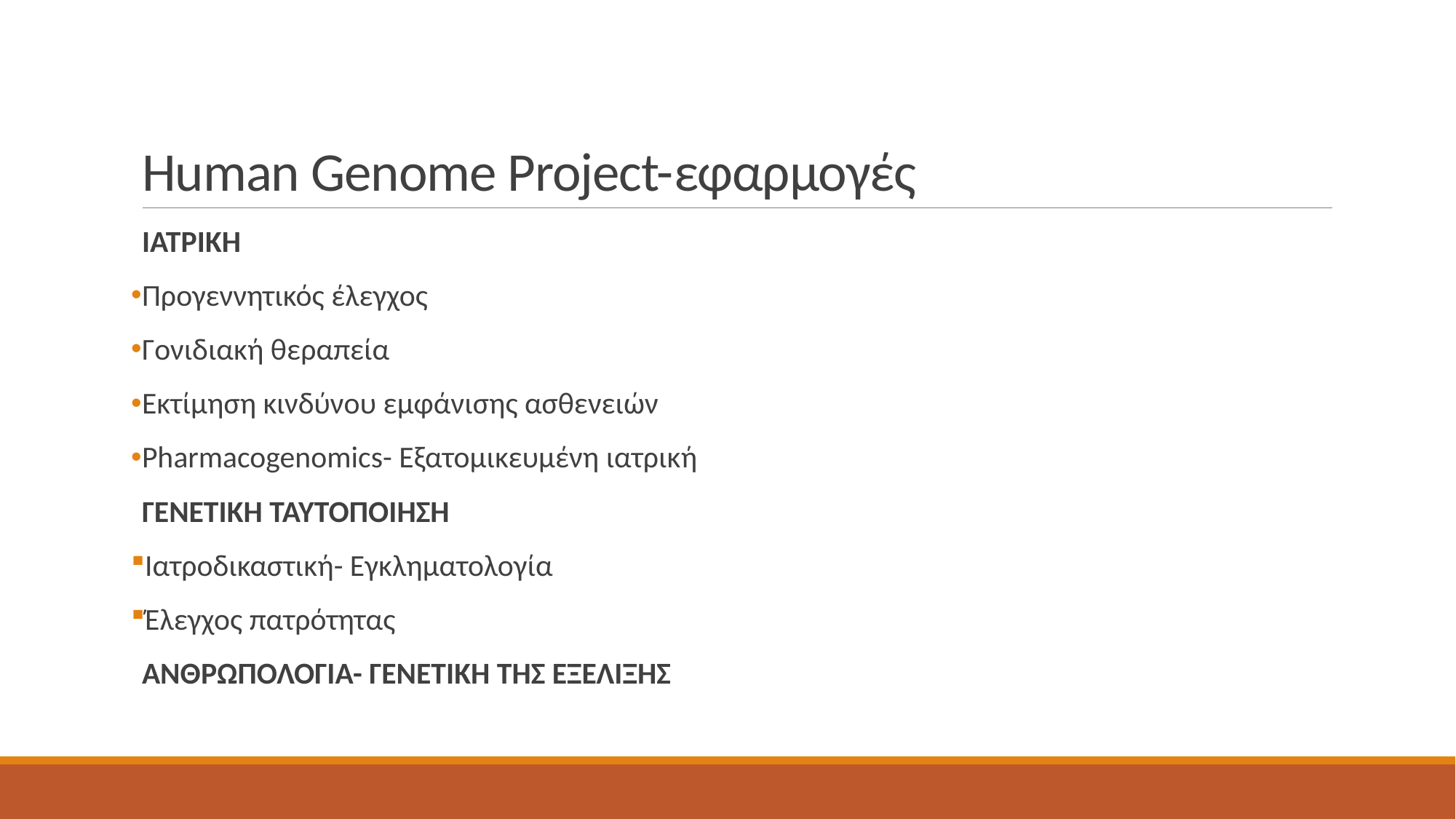

# Human Genome Project-εφαρμογές
ΙΑΤΡΙΚΗ
Προγεννητικός έλεγχος
Γονιδιακή θεραπεία
Εκτίμηση κινδύνου εμφάνισης ασθενειών
Pharmacogenomics- Eξατομικευμένη ιατρική
ΓΕΝΕΤΙΚΗ ΤΑΥΤΟΠΟΙΗΣΗ
Ιατροδικαστική- Εγκληματολογία
Έλεγχος πατρότητας
ΑΝΘΡΩΠΟΛΟΓΙΑ- ΓΕΝΕΤΙΚΗ ΤΗΣ ΕΞΕΛΙΞΗΣ